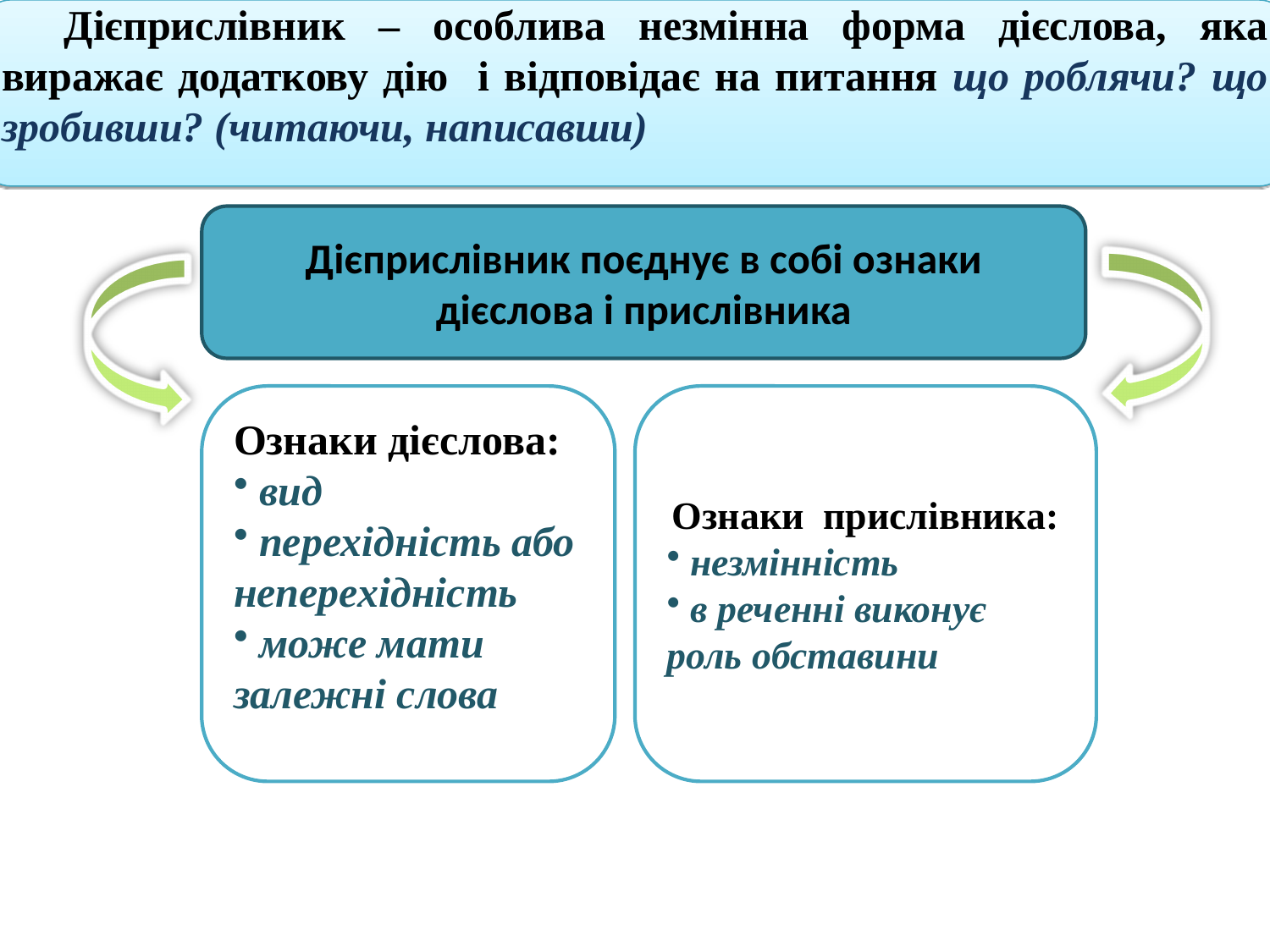

Дієприслівник – особлива незмінна форма дієслова, яка виражає додаткову дію  і відповідає на питання що роблячи? що зробивши? (читаючи, написавши)

Дієприслівник поєднує в собі ознаки дієслова і прислівника

Ознаки дієслова:
 вид
 перехідність або неперехідність
 може мати залежні слова

Ознаки  прислівника:
 незмінність
 в реченні виконує   роль обставини